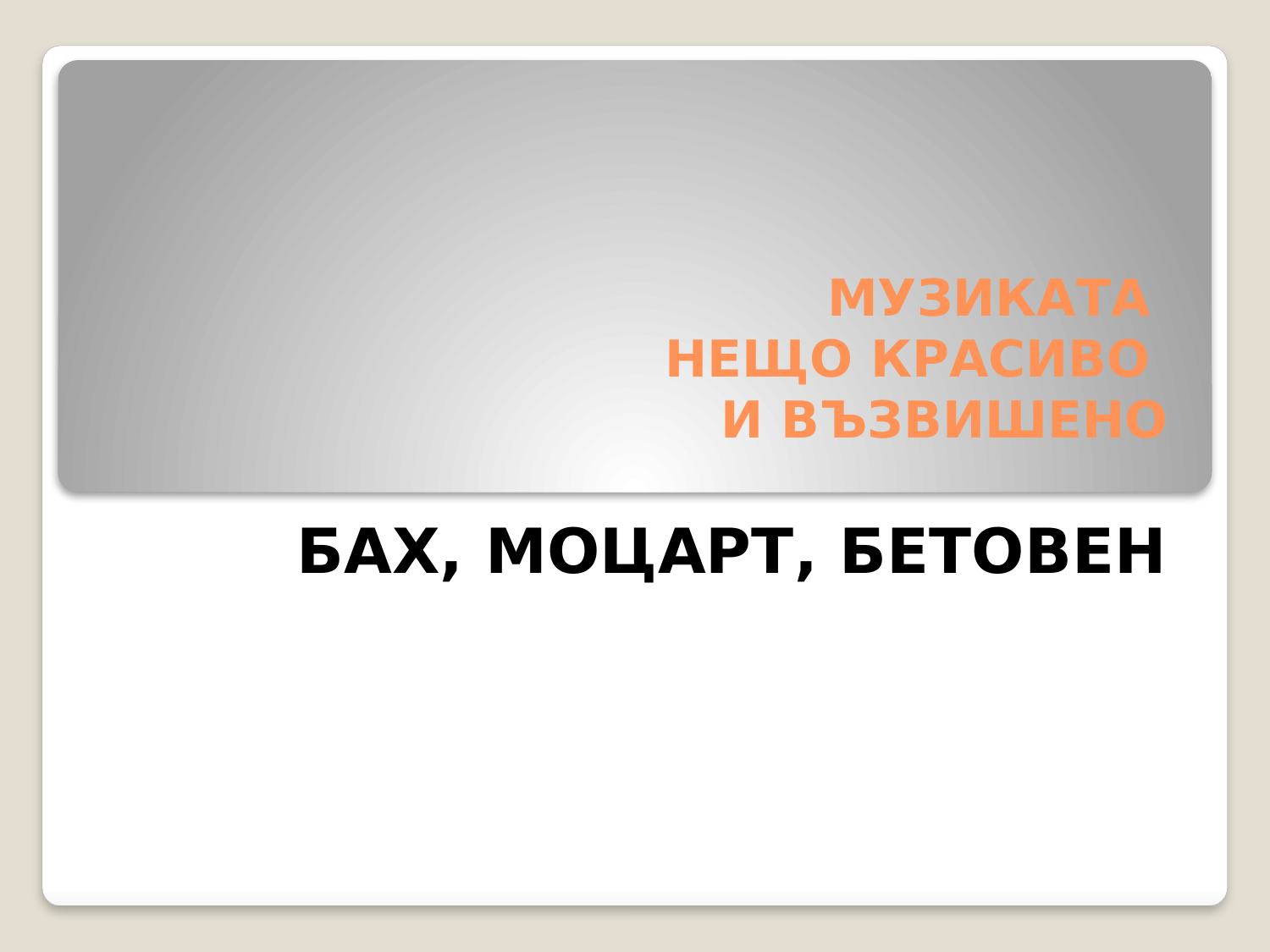

# МУЗИКАТА НЕЩО КРАСИВО И ВЪЗВИШЕНО
БАХ, МОЦАРТ, БЕТОВЕН